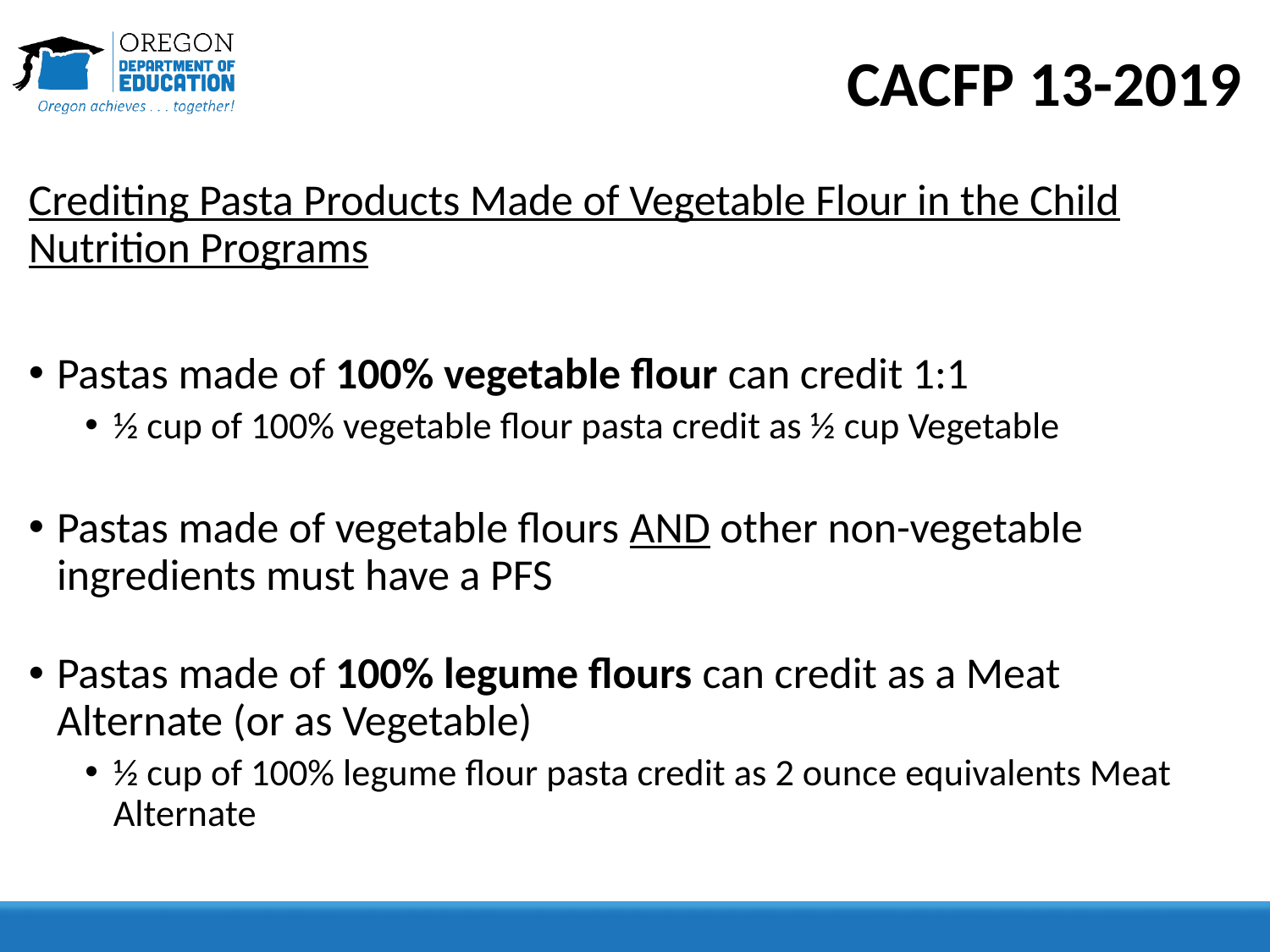

# CACFP 13-2019
Crediting Pasta Products Made of Vegetable Flour in the Child Nutrition Programs

Pastas made of 100% vegetable flour can credit 1:1
½ cup of 100% vegetable flour pasta credit as ½ cup Vegetable

Pastas made of vegetable flours AND other non-vegetable ingredients must have a PFS

Pastas made of 100% legume flours can credit as a Meat Alternate (or as Vegetable)
½ cup of 100% legume flour pasta credit as 2 ounce equivalents Meat Alternate